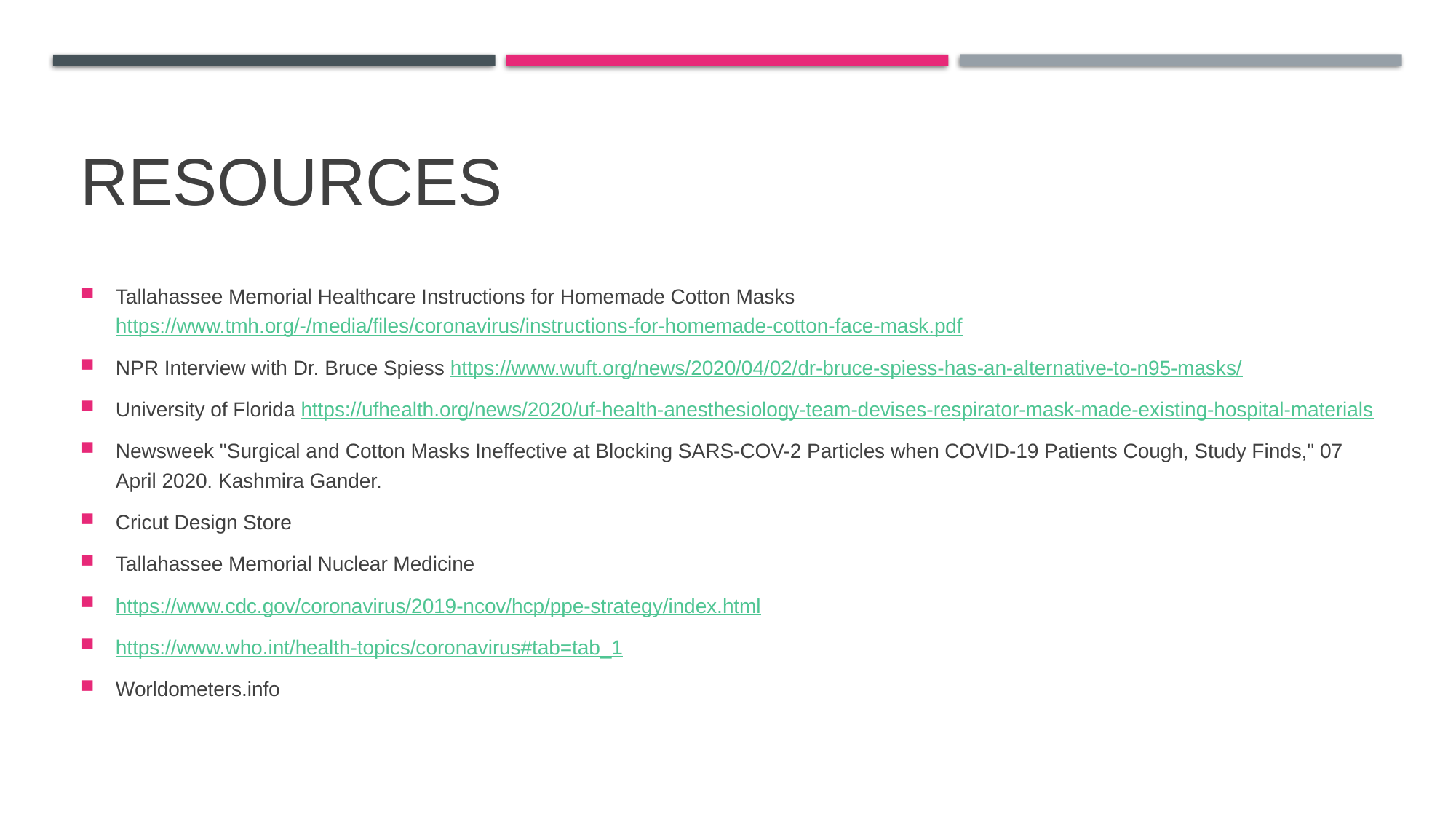

# Resources
Tallahassee Memorial Healthcare Instructions for Homemade Cotton Masks https://www.tmh.org/-/media/files/coronavirus/instructions-for-homemade-cotton-face-mask.pdf
NPR Interview with Dr. Bruce Spiess https://www.wuft.org/news/2020/04/02/dr-bruce-spiess-has-an-alternative-to-n95-masks/
University of Florida https://ufhealth.org/news/2020/uf-health-anesthesiology-team-devises-respirator-mask-made-existing-hospital-materials
Newsweek "Surgical and Cotton Masks Ineffective at Blocking SARS-COV-2 Particles when COVID-19 Patients Cough, Study Finds," 07 April 2020. Kashmira Gander.
Cricut Design Store
Tallahassee Memorial Nuclear Medicine
https://www.cdc.gov/coronavirus/2019-ncov/hcp/ppe-strategy/index.html
https://www.who.int/health-topics/coronavirus#tab=tab_1
Worldometers.info